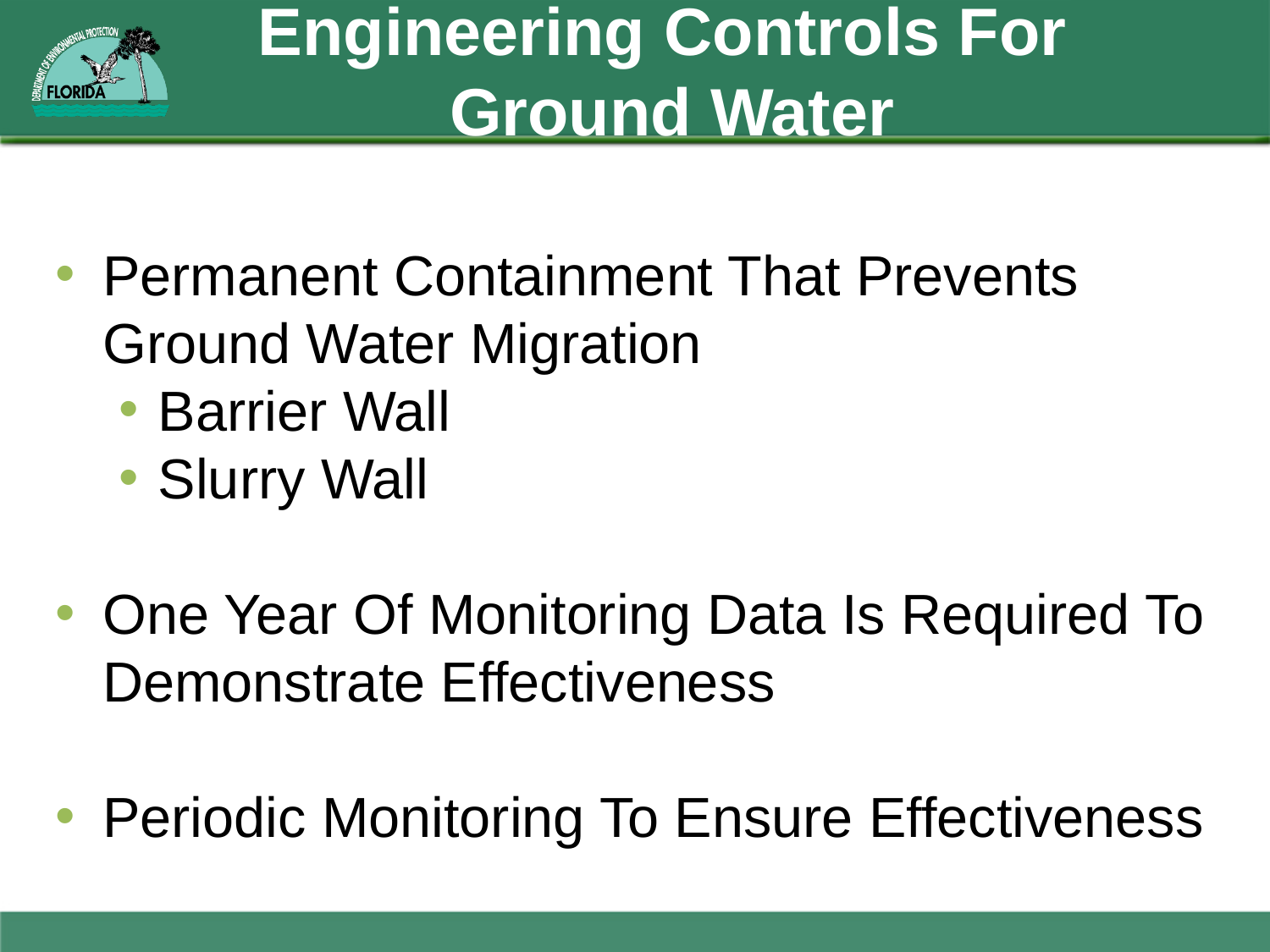

# Engineering Controls For Ground Water
Permanent Containment That Prevents Ground Water Migration
Barrier Wall
Slurry Wall

One Year Of Monitoring Data Is Required To Demonstrate Effectiveness

Periodic Monitoring To Ensure Effectiveness